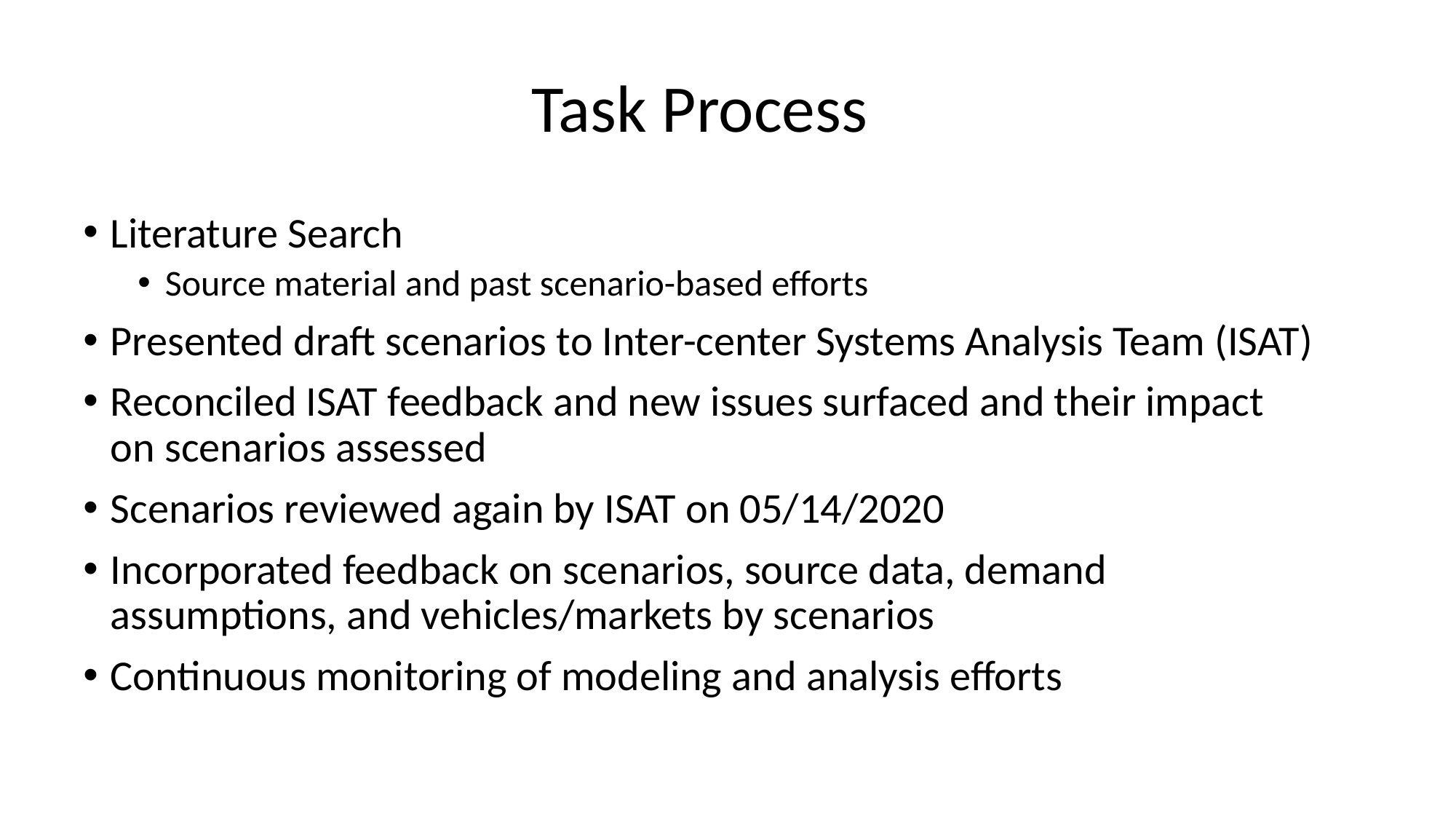

Task Process
Literature Search
Source material and past scenario-based efforts
Presented draft scenarios to Inter-center Systems Analysis Team (ISAT)
Reconciled ISAT feedback and new issues surfaced and their impact on scenarios assessed
Scenarios reviewed again by ISAT on 05/14/2020
Incorporated feedback on scenarios, source data, demand assumptions, and vehicles/markets by scenarios
Continuous monitoring of modeling and analysis efforts